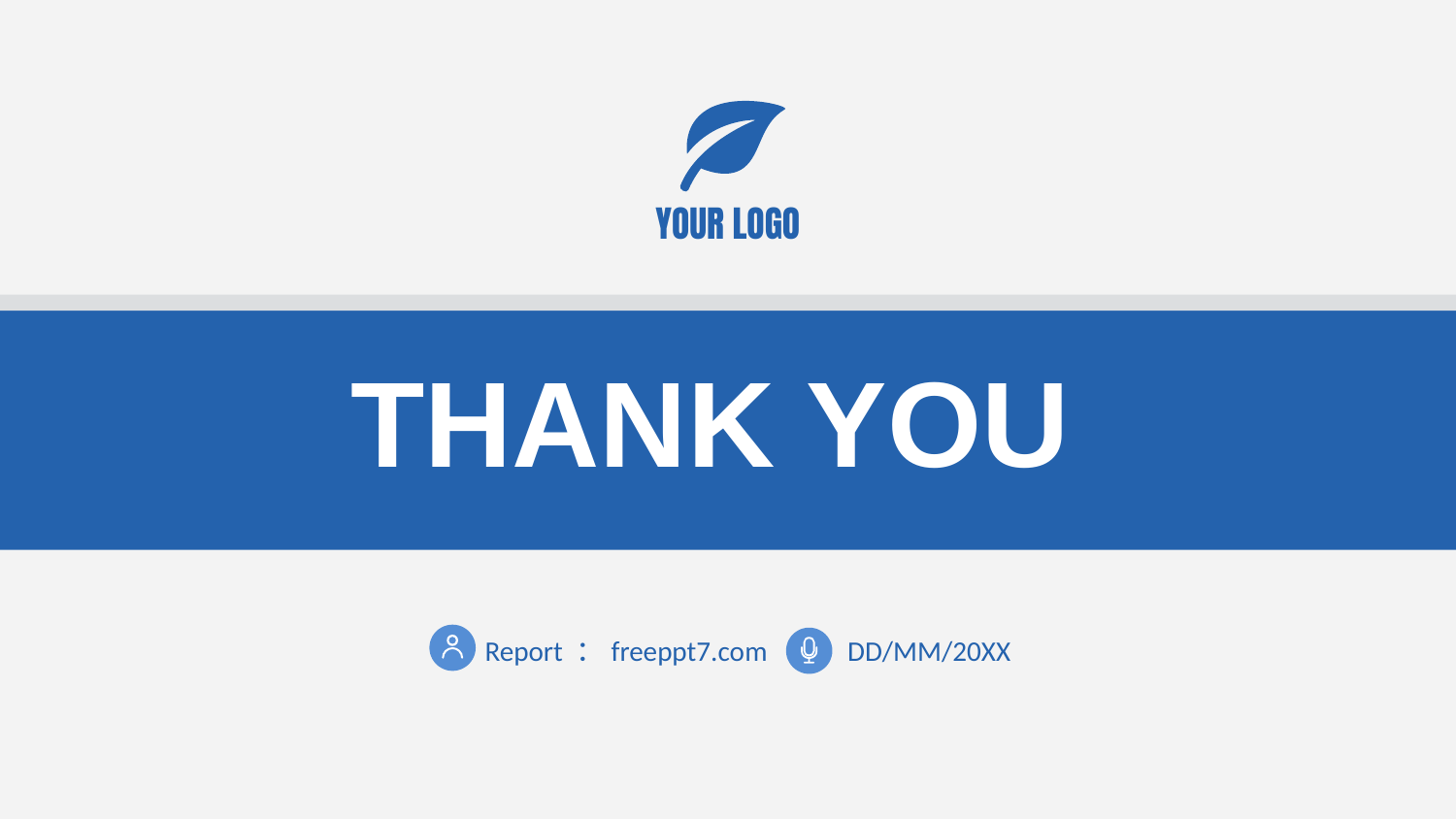

YOUR LOGO

THANK YOU

Report ：freeppt7.com
DD/MM/20XX